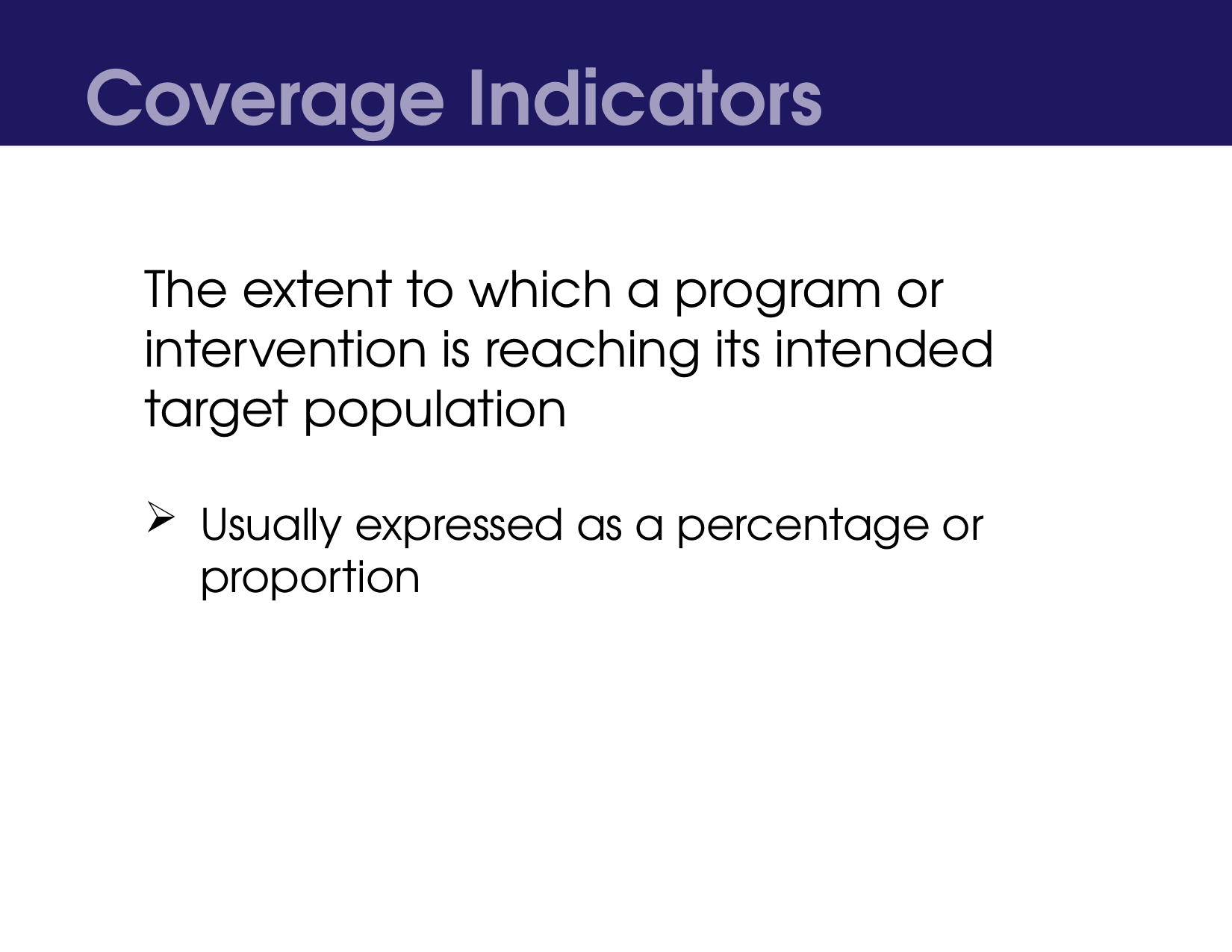

# Coverage Indicators
The extent to which a program or intervention is reaching its intended target population

Usually expressed as a percentage or proportion